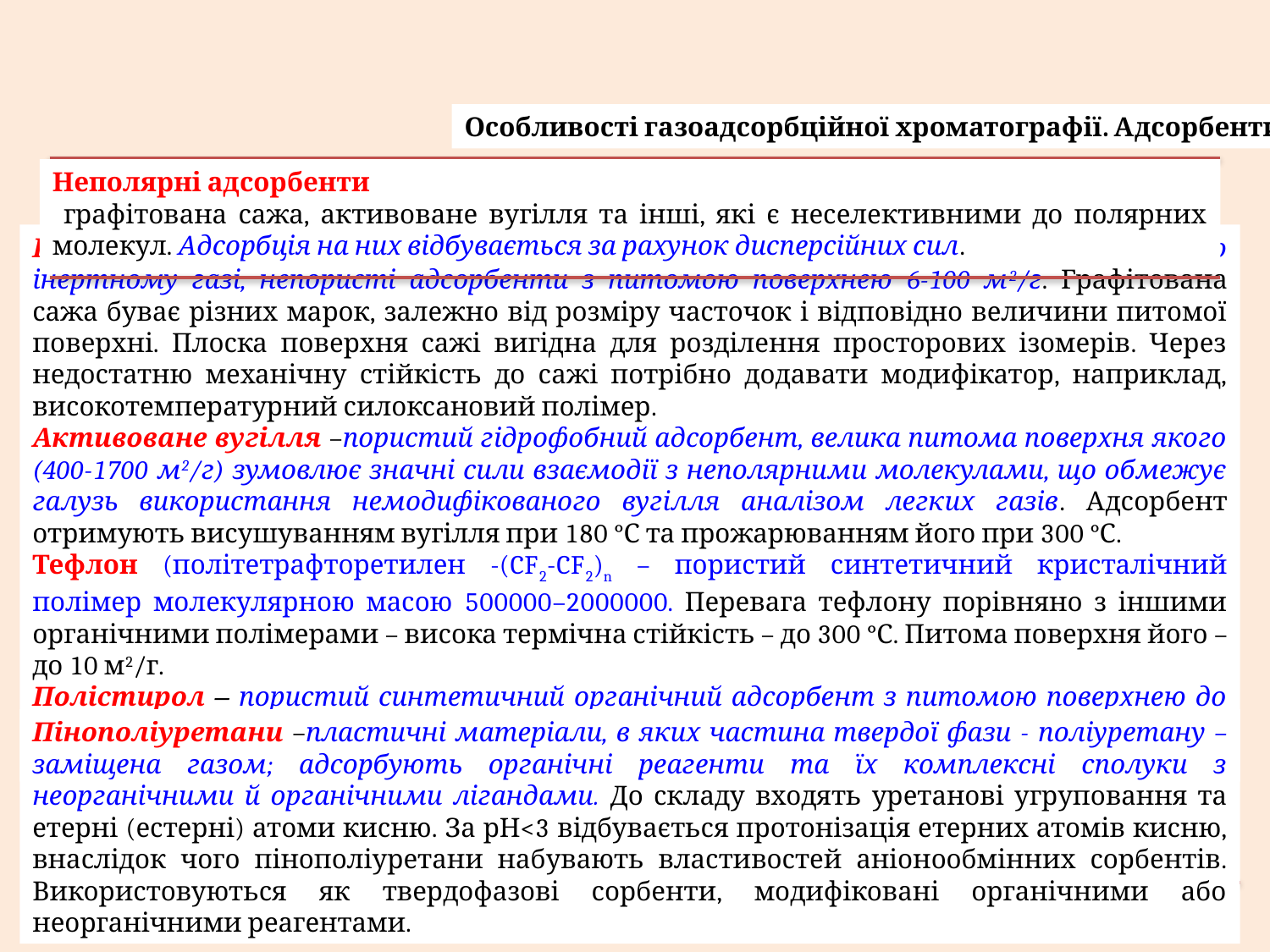

Особливості газоадсорбційної хроматографії. Адсорбенти
Неполярні адсорбенти
 графітована сажа, активоване вугілля та інші, які є неселективними до полярних молекул. Адсорбція на них відбувається за рахунок дисперсійних сил.
Графітовану сажу отримують обробкою звичайних саж при 3000 °С у вакуумі або інертному газі, непористі адсорбенти з питомою поверхнею 6-100 м2/г. Графітована сажа буває різних марок, залежно від розміру часточок і відповідно величини питомої поверхні. Плоска поверхня сажі вигідна для розділення просторових ізомерів. Через недостатню механічну стійкість до сажі потрібно додавати модифікатор, наприклад, високотемпературний силоксановий полімер.
Активоване вугілля –пористий гідрофобний адсорбент, велика питома поверхня якого (400-1700 м2/г) зумовлює значні сили взаємодії з неполярними молекулами, що обмежує галузь використання немодифікованого вугілля аналізом легких газів. Адсорбент отримують висушуванням вугілля при 180 °С та прожарюванням його при 300 °С.
Тефлон (політетрафторетилен -(CF2-CF2)n – пористий синтетичний кристалічний полімер молекулярною масою 500000–2000000. Перевага тефлону порівняно з іншими органічними полімерами – висока термічна стійкість – до 300 °С. Питома поверхня його – до 10 м2/г.
Полістирол – пористий синтетичний органічний адсорбент з питомою поверхнею до 100 м2/г. Фірмові назви адсорбентів на основі стиролу і дивінілбензолу – порапак, хромосорб, полісорб.
Пінополіуретани –пластичні матеріали, в яких частина твердої фази - поліуретану – заміщена газом; адсорбують органічні реагенти та їх комплексні сполуки з неорганічними й органічними лігандами. До складу входять уретанові угруповання та етерні (естерні) атоми кисню. За рН<3 відбувається протонізація етерних атомів кисню, внаслідок чого пінополіуретани набувають властивостей аніонообмінних сорбентів. Використовуються як твердофазові сорбенти, модифіковані органічними або неорганічними реагентами.